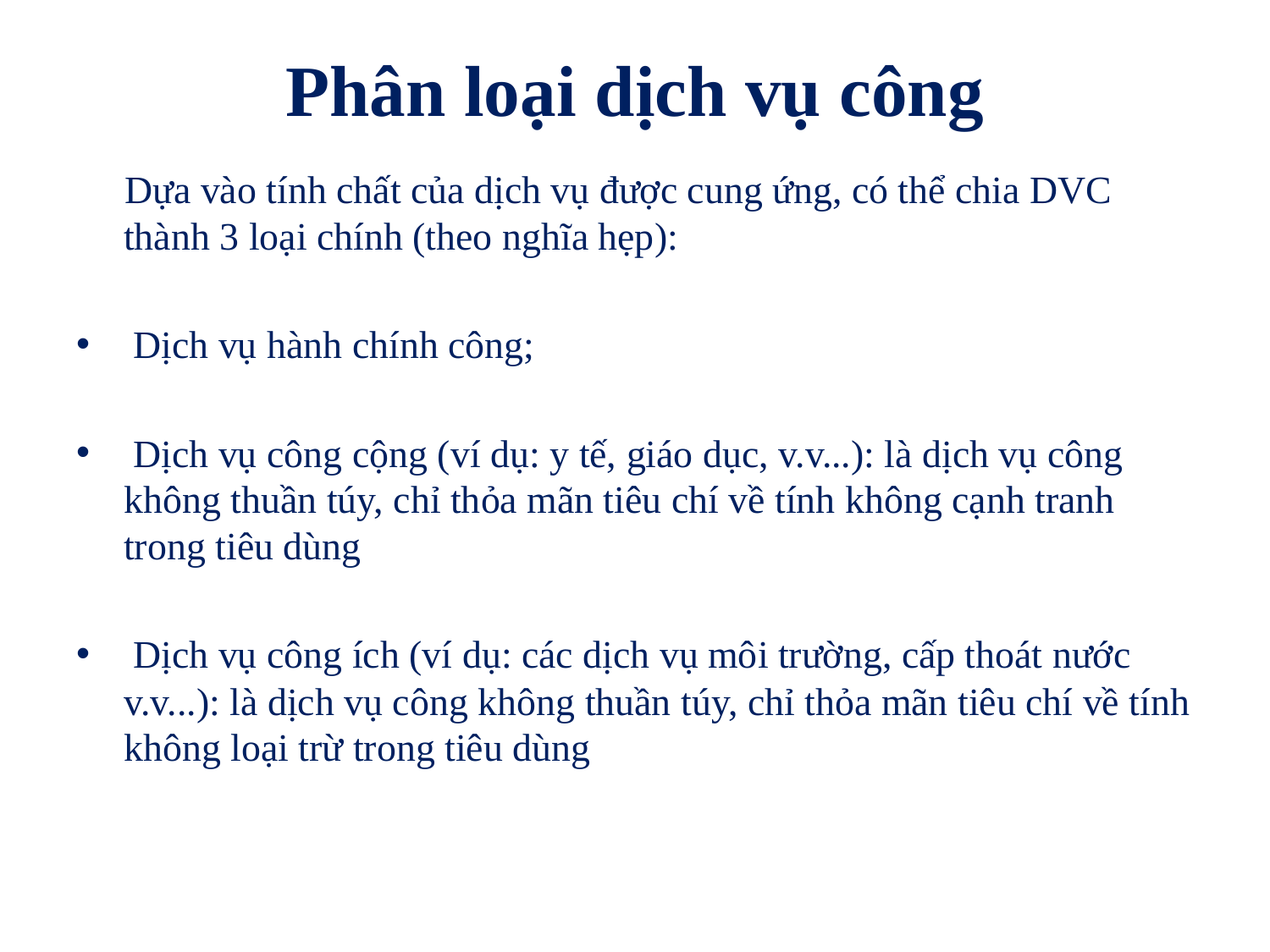

# Phân loại dịch vụ công
     Dựa vào tính chất của dịch vụ được cung ứng, có thể chia DVC thành 3 loại chính (theo nghĩa hẹp):

 Dịch vụ hành chính công;

 Dịch vụ công cộng (ví dụ: y tế, giáo dục, v.v...): là dịch vụ công không thuần túy, chỉ thỏa mãn tiêu chí về tính không cạnh tranh trong tiêu dùng

 Dịch vụ công ích (ví dụ: các dịch vụ môi trường, cấp thoát nước v.v...): là dịch vụ công không thuần túy, chỉ thỏa mãn tiêu chí về tính không loại trừ trong tiêu dùng